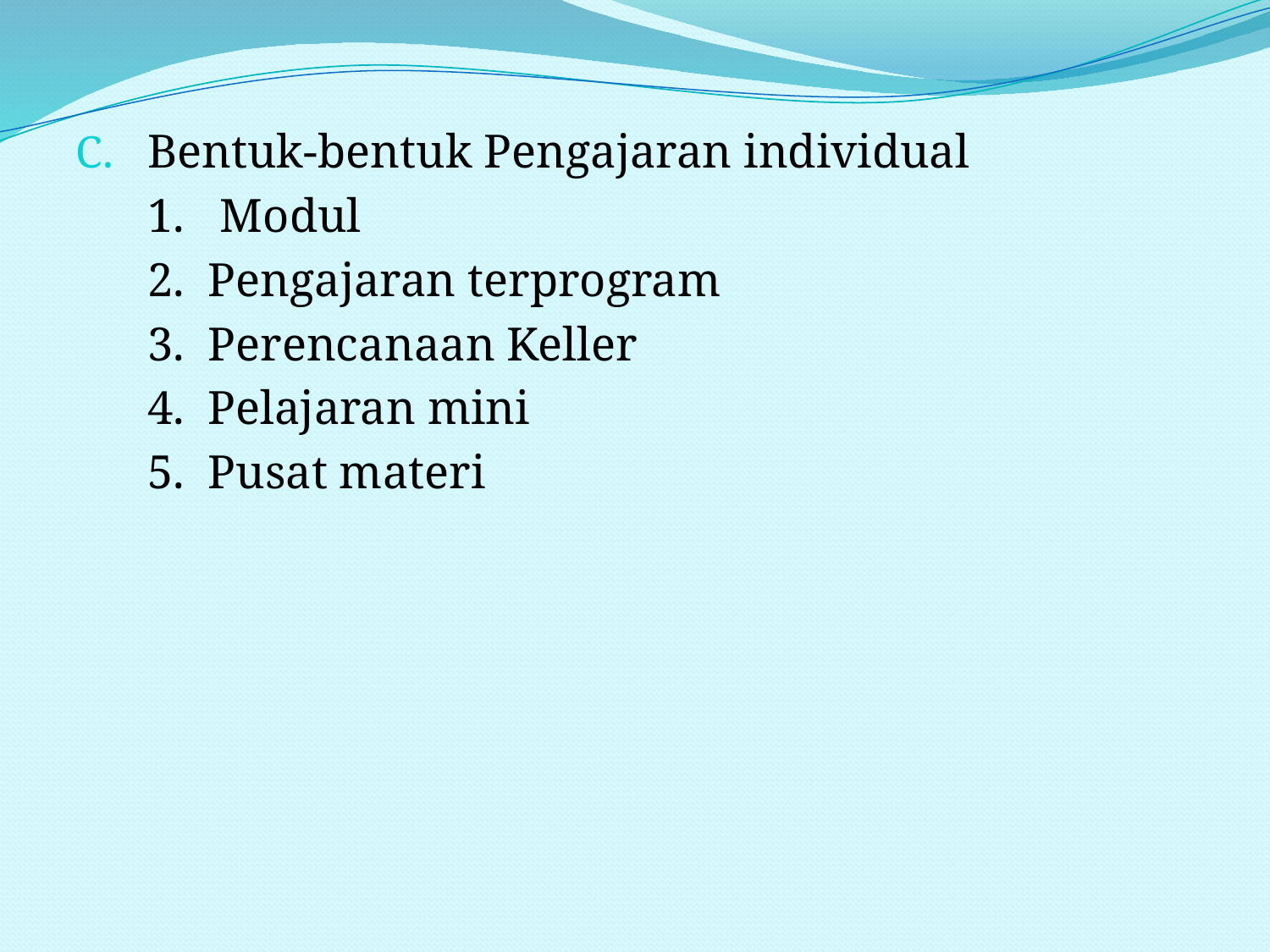

#
Bentuk-bentuk Pengajaran individual
	1.   Modul
	2.  Pengajaran terprogram
	3.  Perencanaan Keller
	4.  Pelajaran mini
	5.  Pusat materi